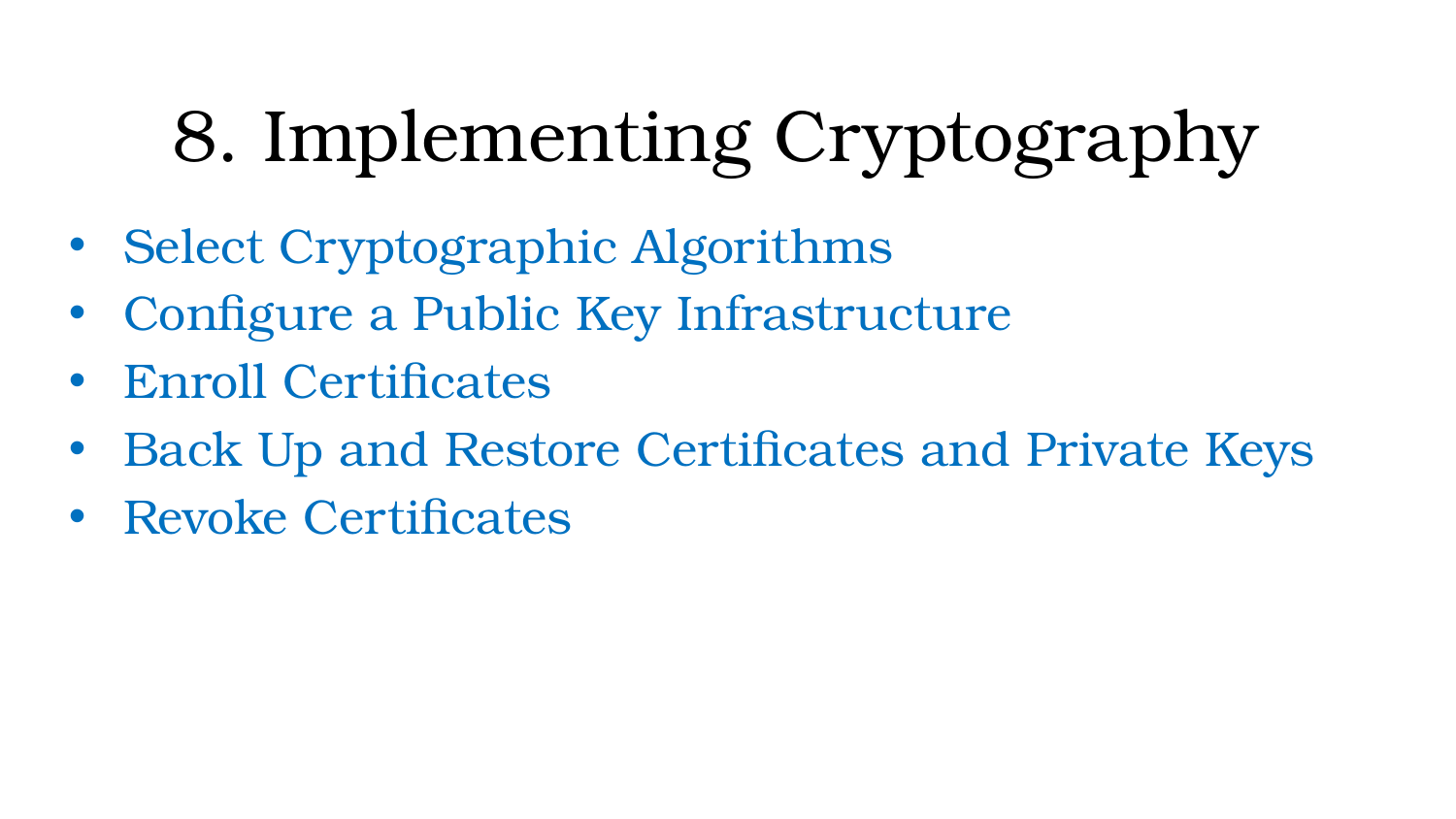

8. Implementing Cryptography

Select Cryptographic Algorithms
Configure a Public Key Infrastructure
Enroll Certificates
Back Up and Restore Certificates and Private Keys
Revoke Certificates